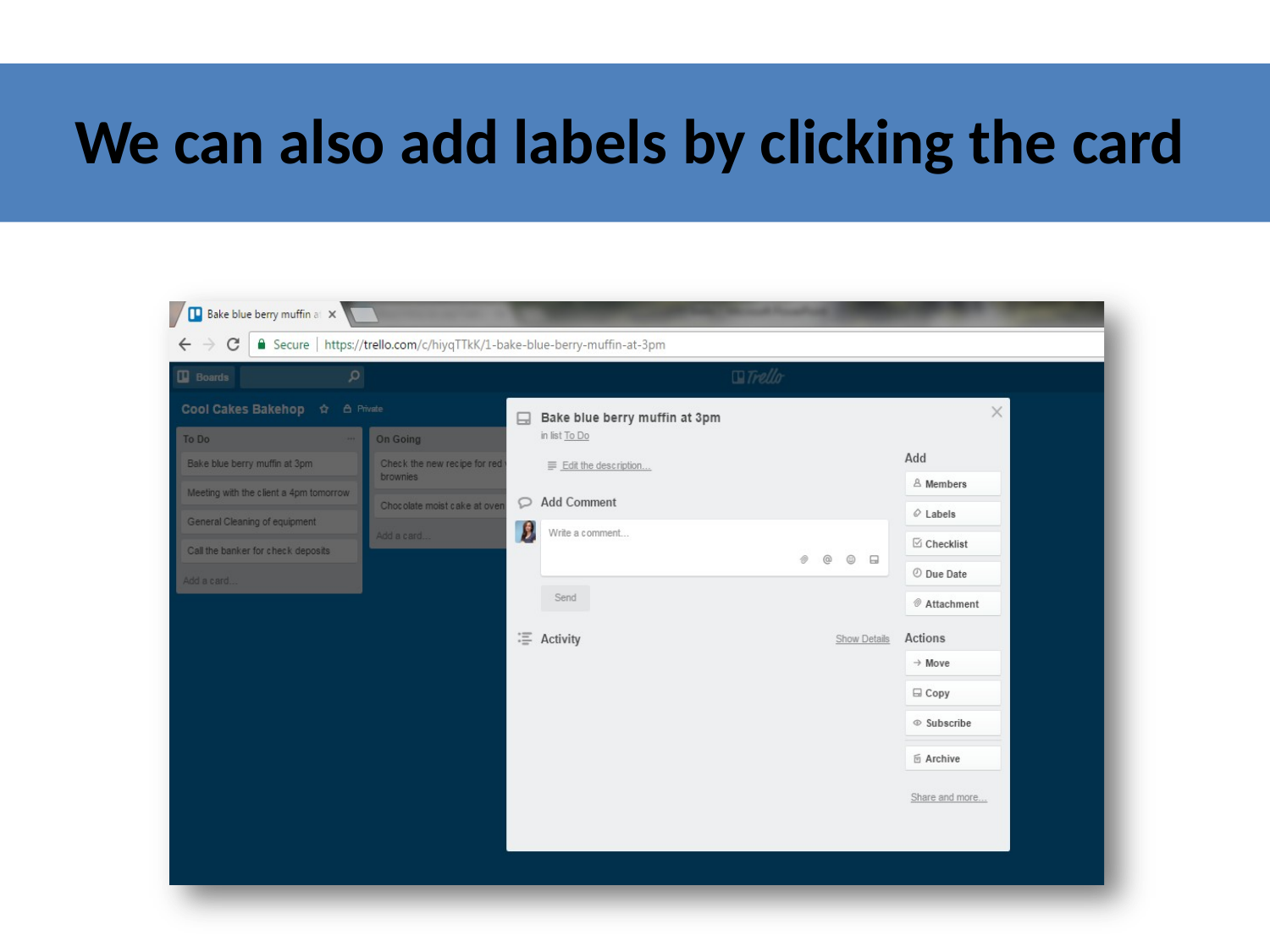

# We can also add labels by clicking the card

https://www.slideshare.net/MichelleLynCruz/trello-73198801